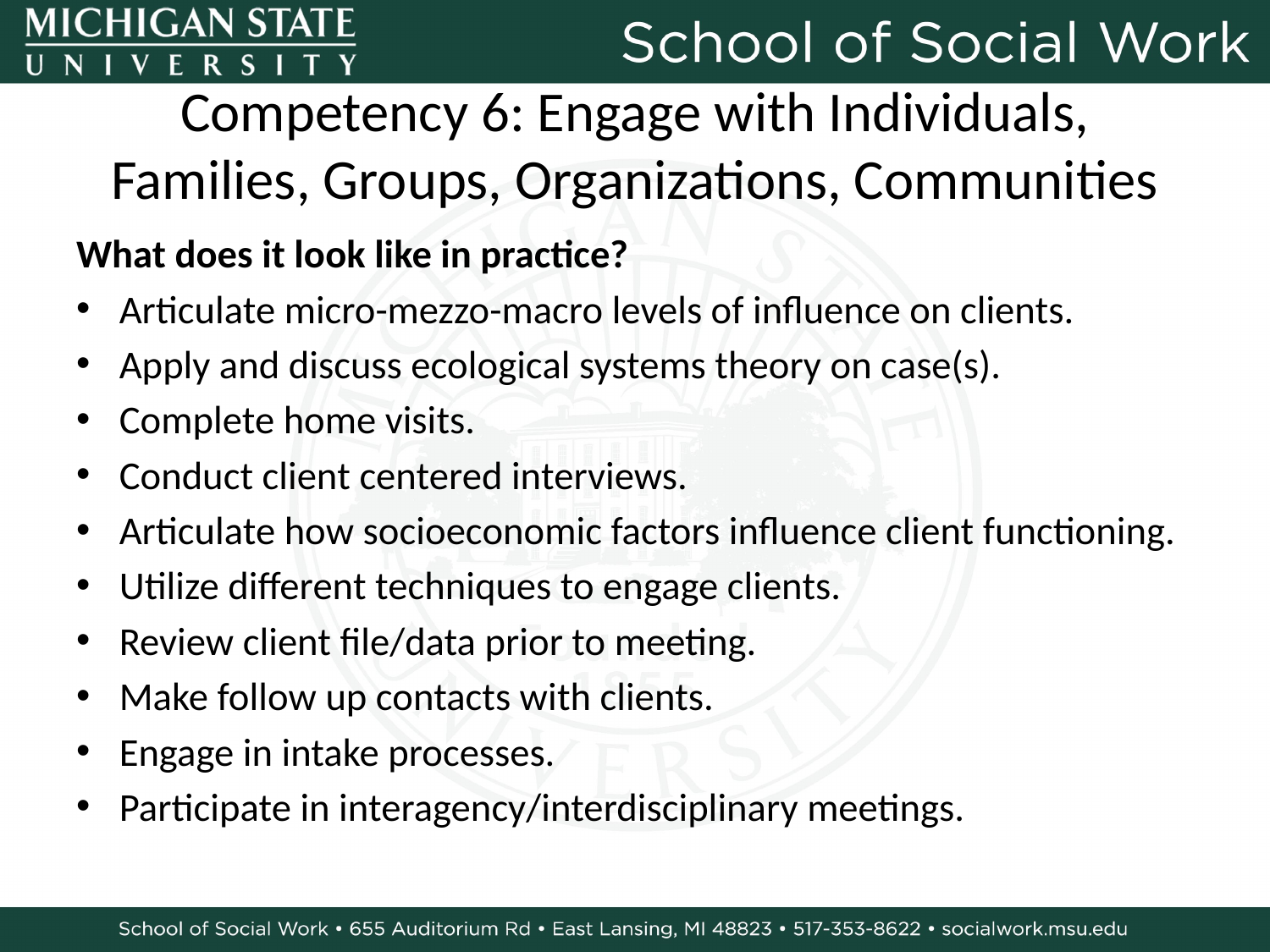

# Competency 6: Engage with Individuals, Families, Groups, Organizations, Communities
What does it look like in practice?
Articulate micro-mezzo-macro levels of influence on clients.
Apply and discuss ecological systems theory on case(s).
Complete home visits.
Conduct client centered interviews.
Articulate how socioeconomic factors influence client functioning.
Utilize different techniques to engage clients.
Review client file/data prior to meeting.
Make follow up contacts with clients.
Engage in intake processes.
Participate in interagency/interdisciplinary meetings.